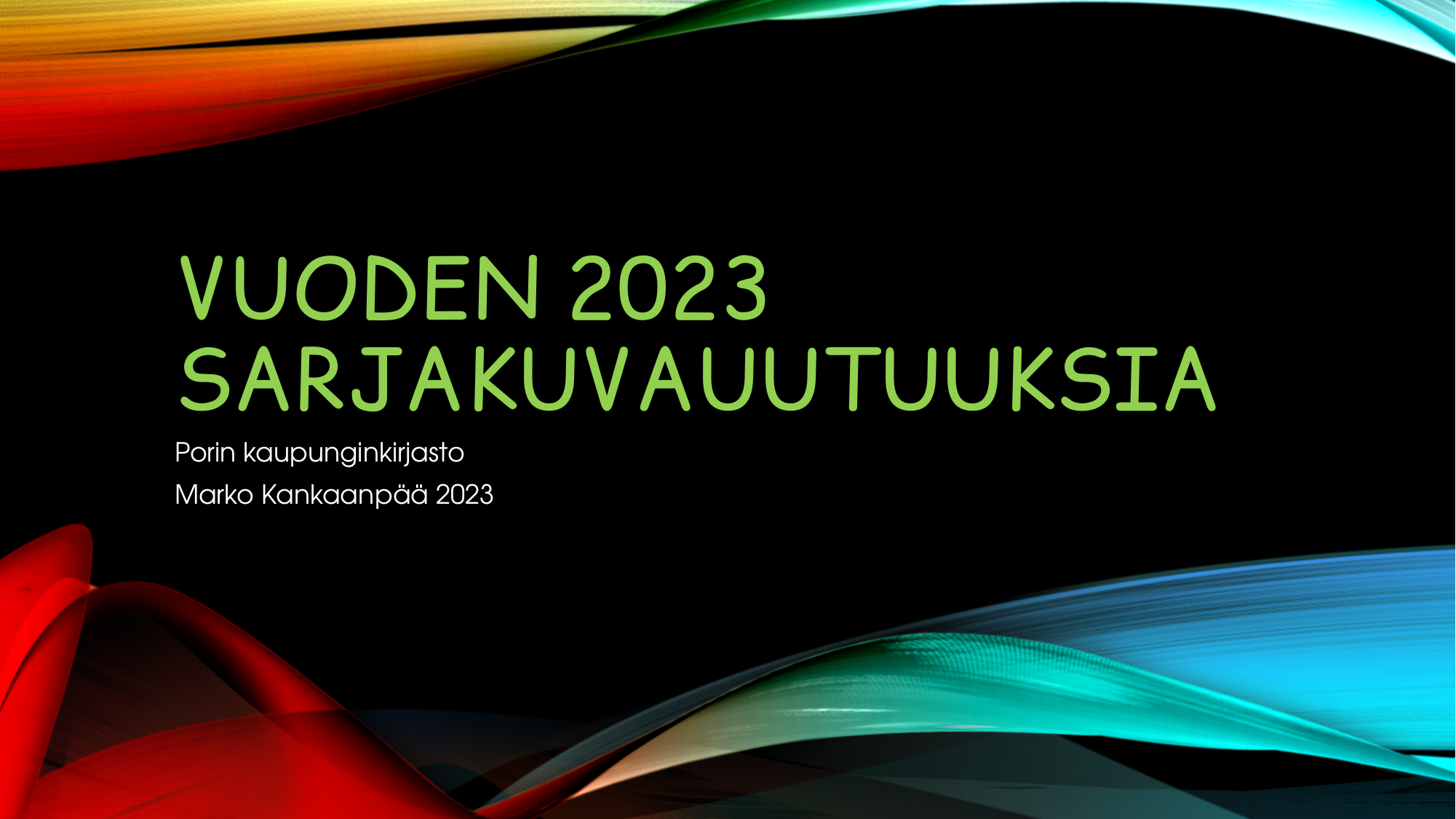

# Vuoden 2023 sarjakuvauutuuksia
Porin kaupunginkirjasto
Marko Kankaanpää 2023